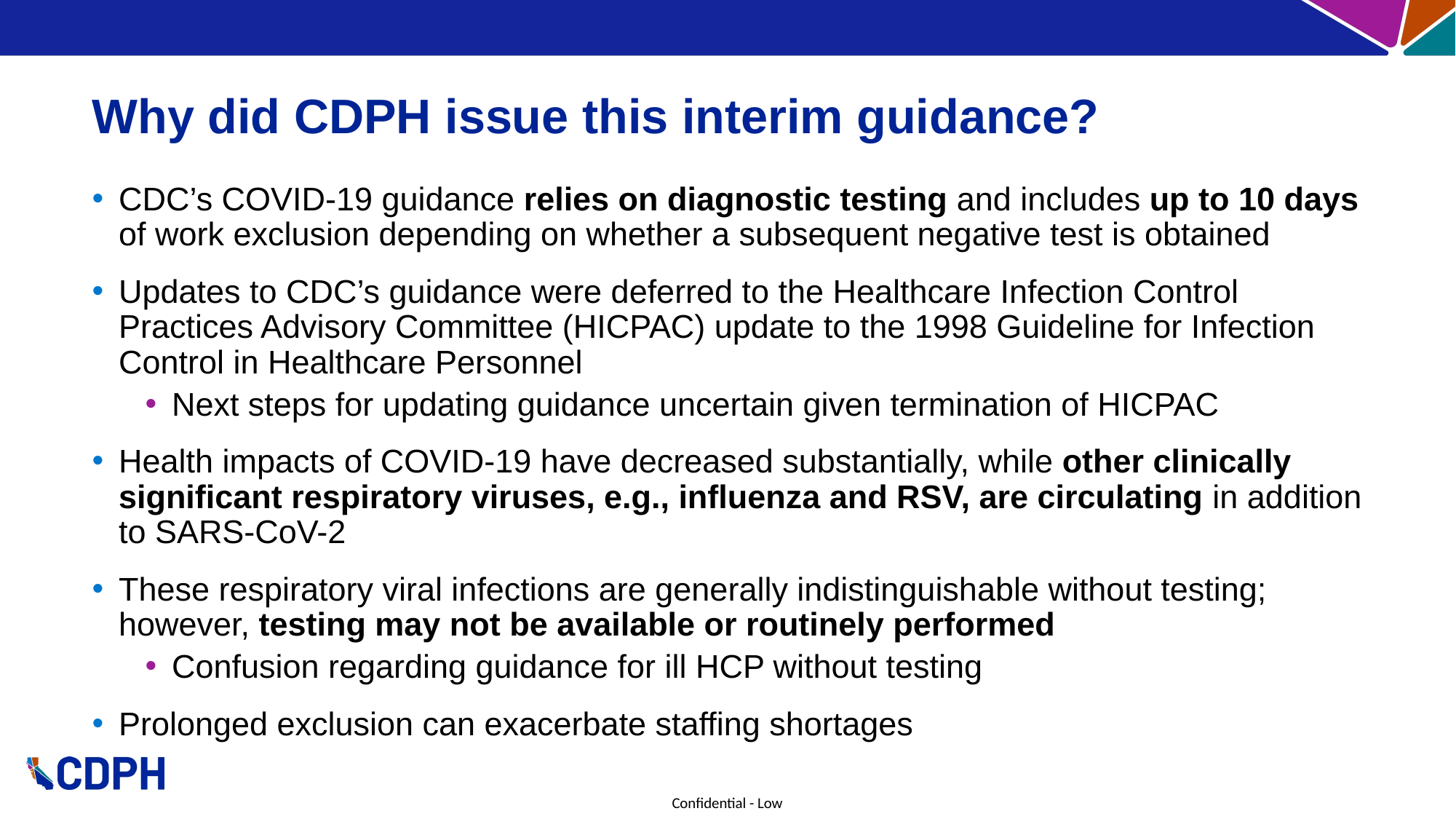

# Why did CDPH issue this interim guidance?
CDC’s COVID-19 guidance relies on diagnostic testing and includes up to 10 days of work exclusion depending on whether a subsequent negative test is obtained
Updates to CDC’s guidance were deferred to the Healthcare Infection Control Practices Advisory Committee (HICPAC) update to the 1998 Guideline for Infection Control in Healthcare Personnel
Next steps for updating guidance uncertain given termination of HICPAC
Health impacts of COVID-19 have decreased substantially, while other clinically significant respiratory viruses, e.g., influenza and RSV, are circulating in addition to SARS-CoV-2
These respiratory viral infections are generally indistinguishable without testing; however, testing may not be available or routinely performed
Confusion regarding guidance for ill HCP without testing
Prolonged exclusion can exacerbate staffing shortages